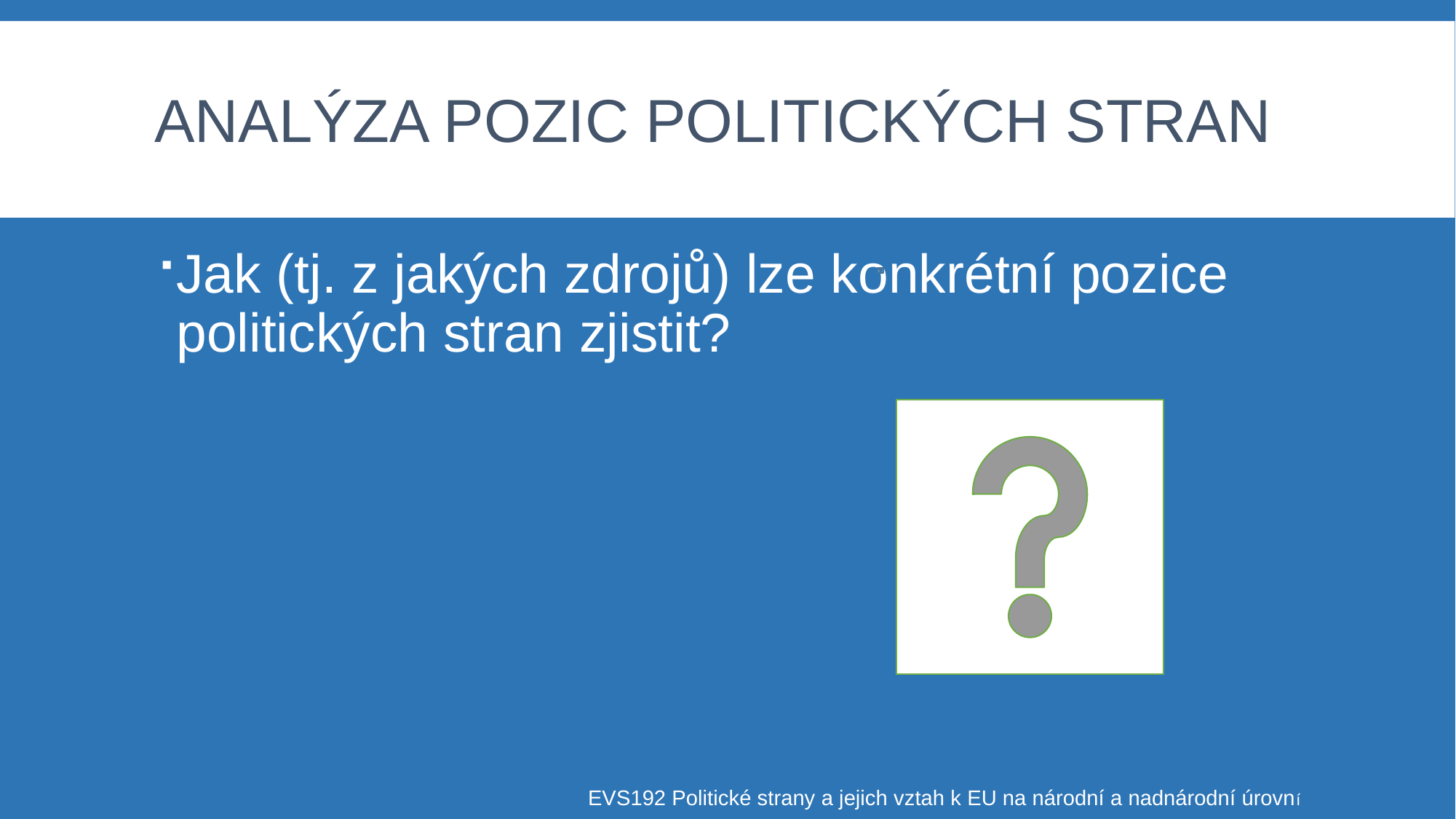

# Analýza pozic politických stran
Jak (tj. z jakých zdrojů) lze konkrétní pozice politických stran zjistit?

EVS192 Politické strany a jejich vztah k EU na národní a nadnárodní úrovní